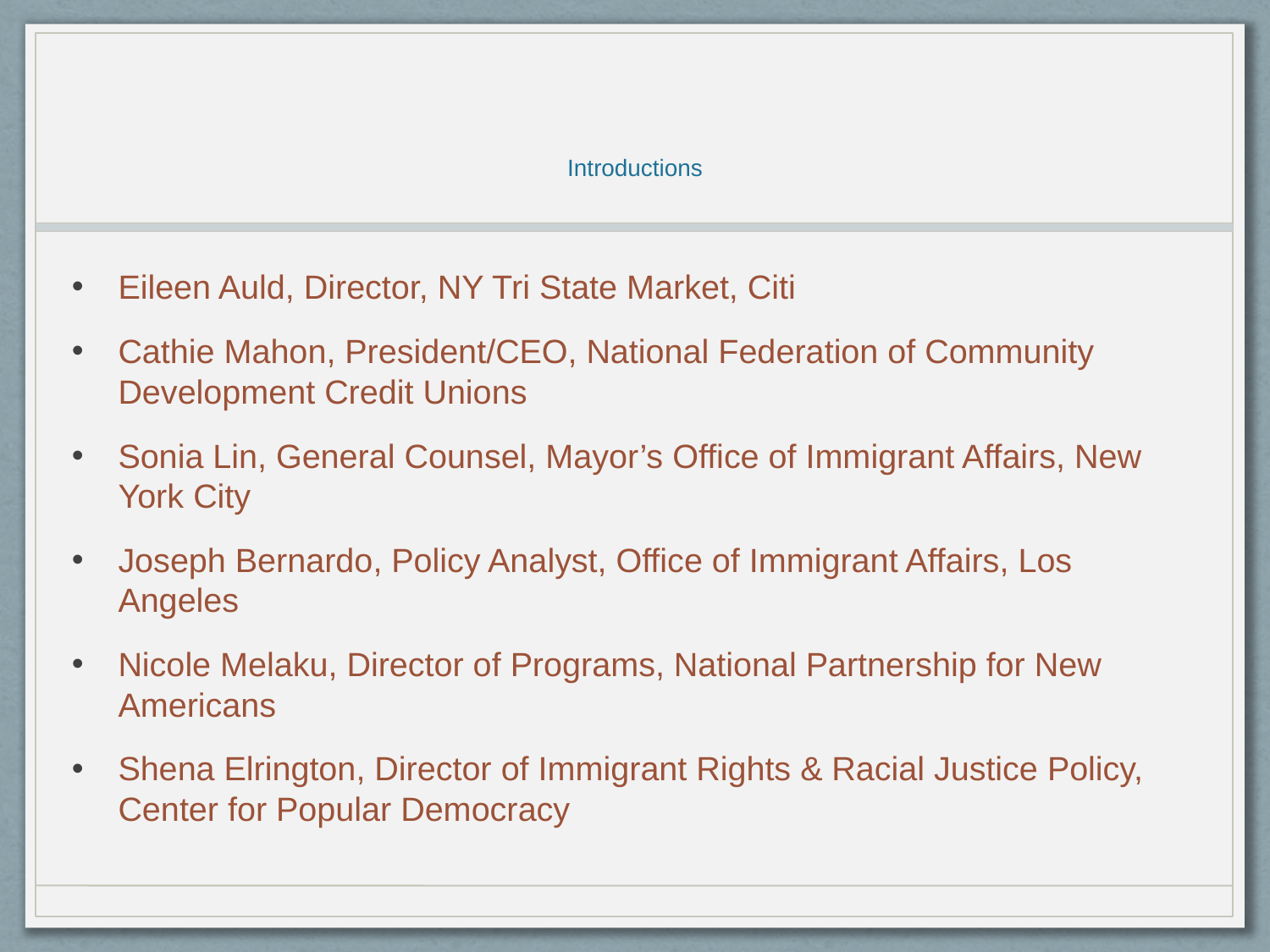

# Introductions
Eileen Auld, Director, NY Tri State Market, Citi
Cathie Mahon, President/CEO, National Federation of Community Development Credit Unions
Sonia Lin, General Counsel, Mayor’s Office of Immigrant Affairs, New York City
Joseph Bernardo, Policy Analyst, Office of Immigrant Affairs, Los Angeles
Nicole Melaku, Director of Programs, National Partnership for New Americans
Shena Elrington, Director of Immigrant Rights & Racial Justice Policy, Center for Popular Democracy